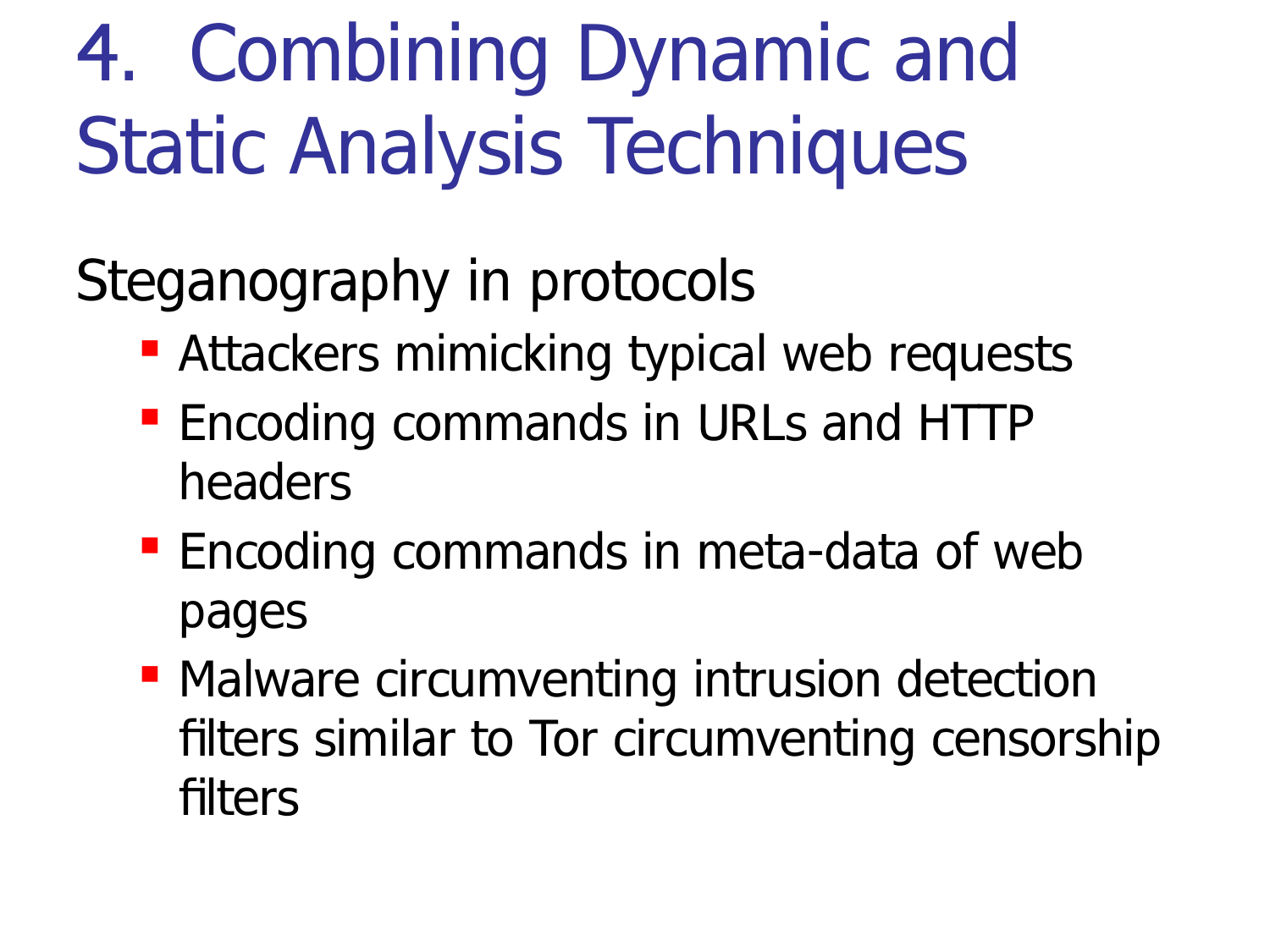

# 4.  Combining Dynamic and Static Analysis Techniques
Steganography in protocols
Attackers mimicking typical web requests
Encoding commands in URLs and HTTP headers
Encoding commands in meta-data of web pages
Malware circumventing intrusion detection filters similar to Tor circumventing censorship filters